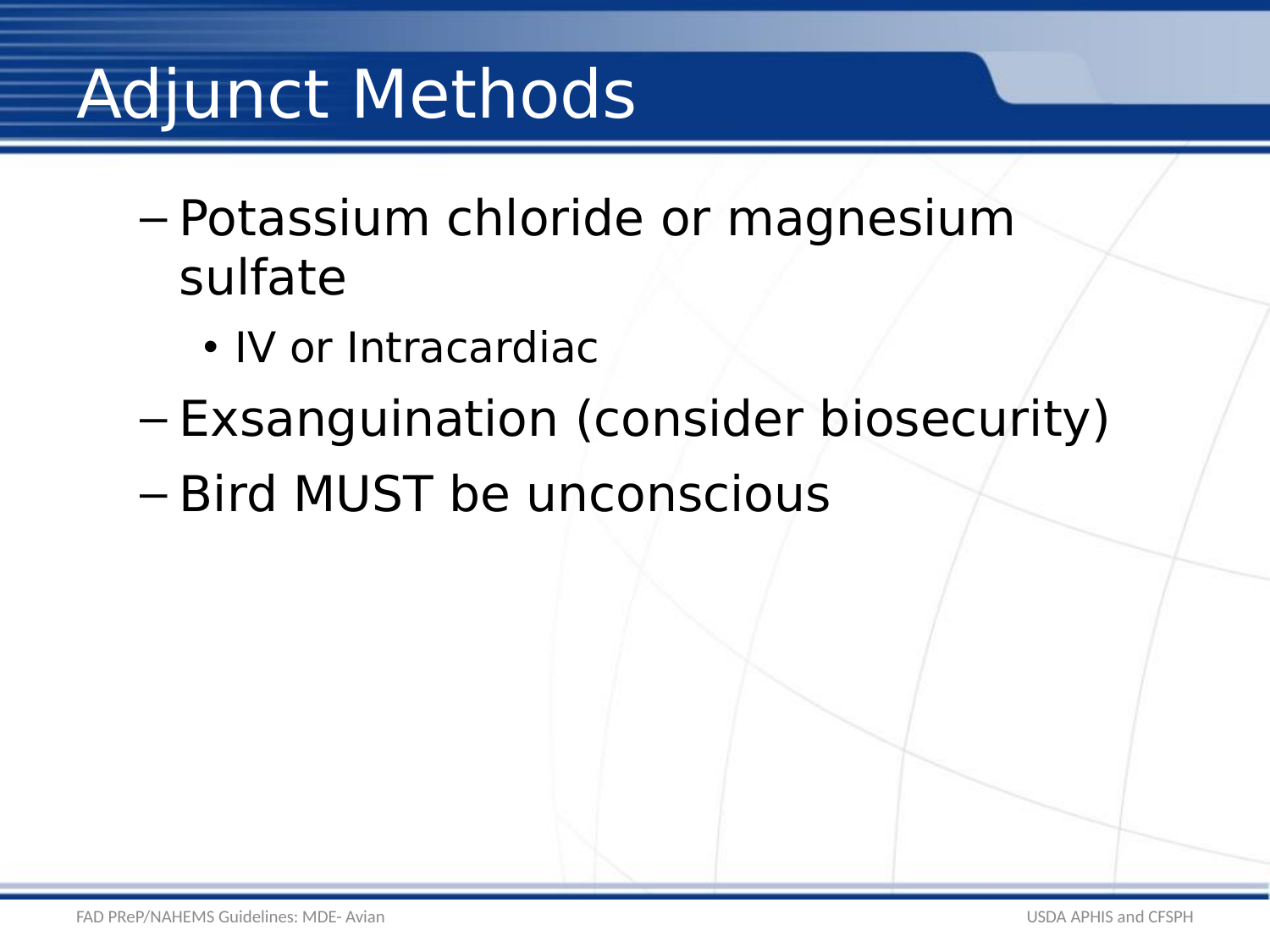

# Adjunct Methods
Potassium chloride or magnesium sulfate
IV or Intracardiac
Exsanguination (consider biosecurity)
Bird MUST be unconscious
FAD PReP/NAHEMS Guidelines: MDE- Avian
USDA APHIS and CFSPH